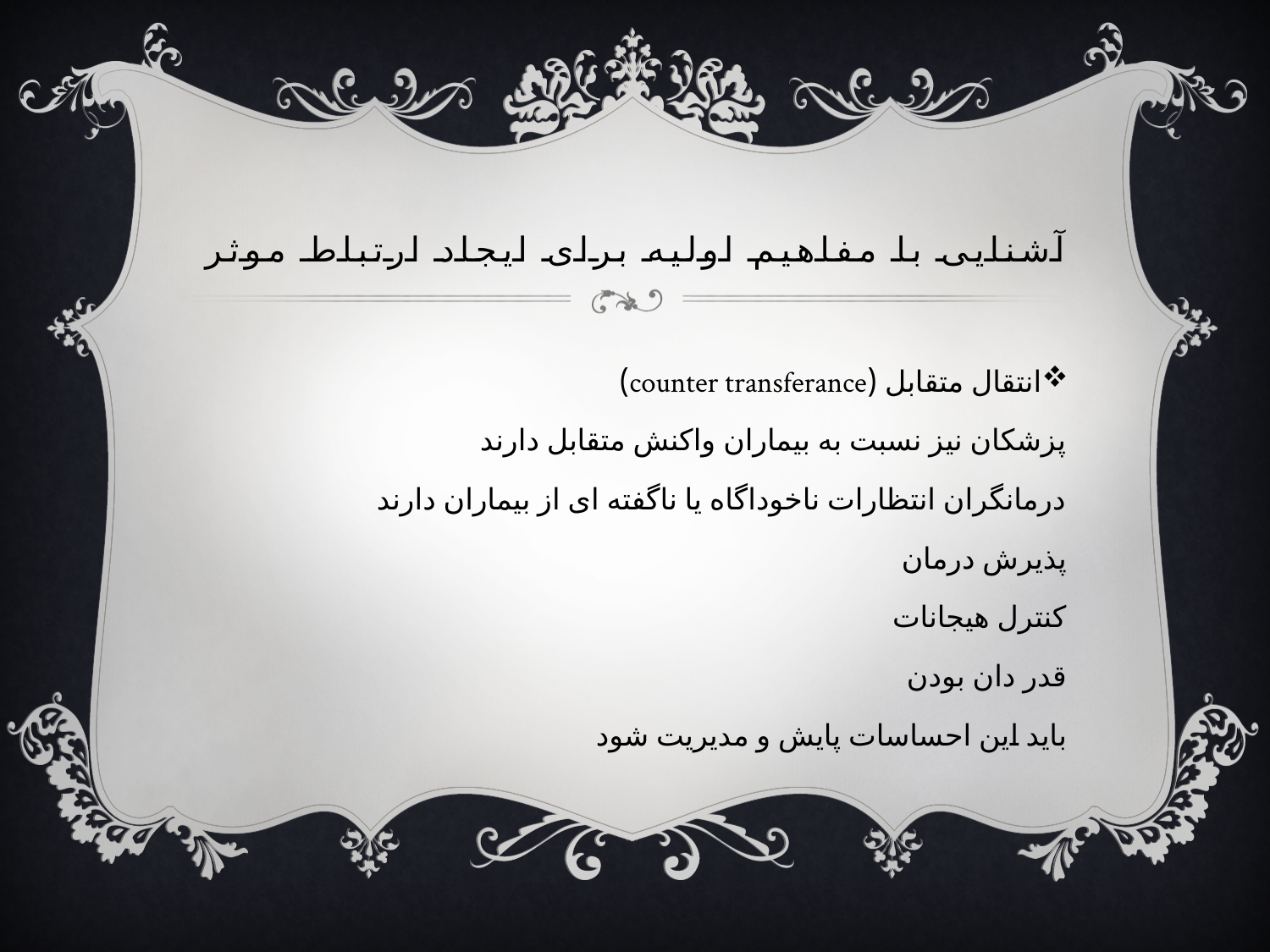

# آشنایی با مفاهیم اولیه برای ایجاد ارتباط موثر
انتقال متقابل (counter transferance)
پزشکان نیز نسبت به بیماران واکنش متقابل دارند
درمانگران انتظارات ناخوداگاه یا ناگفته ای از بیماران دارند
پذیرش درمان
کنترل هیجانات
قدر دان بودن
باید این احساسات پایش و مدیریت شود